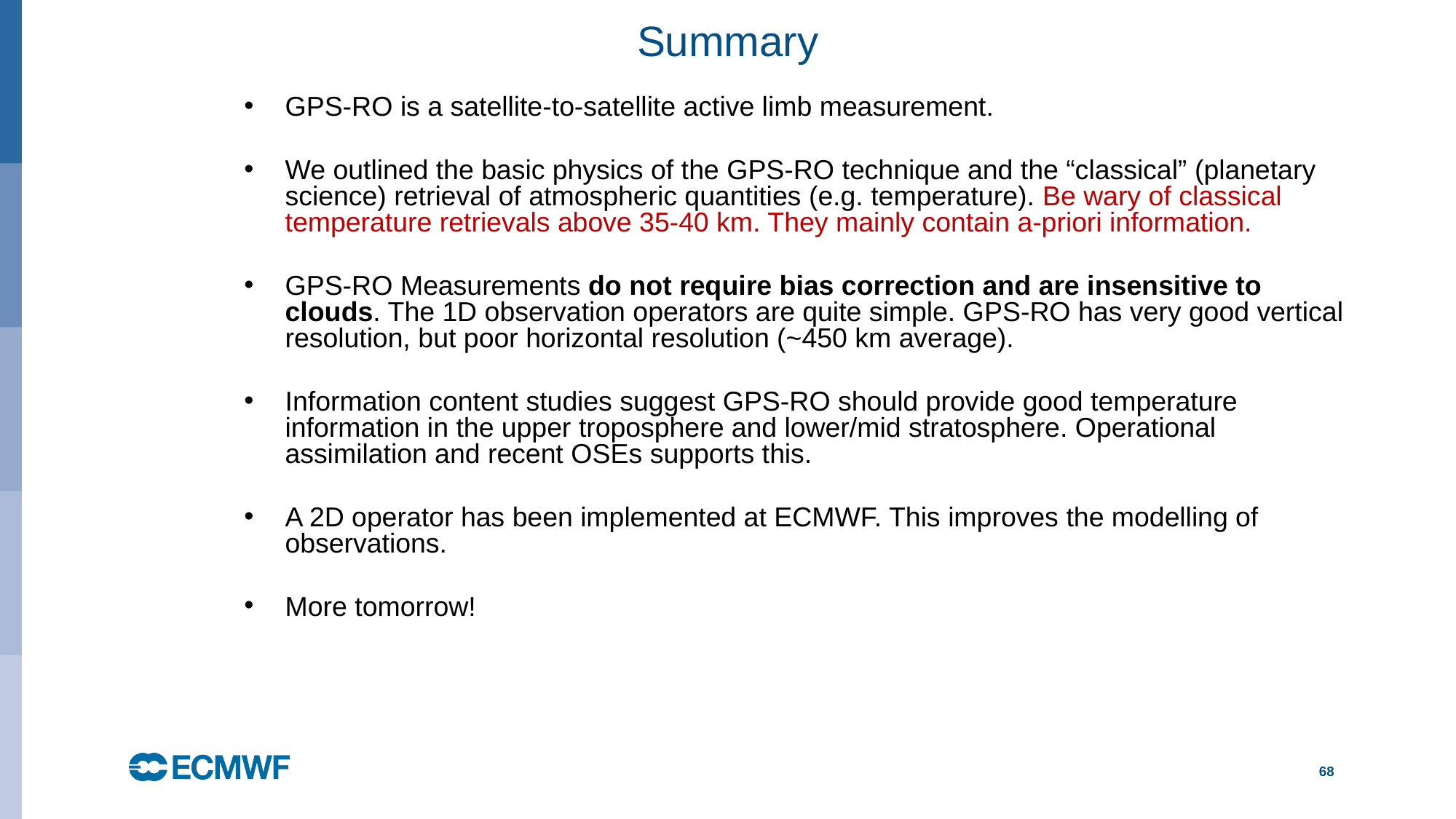

# Summary
GPS-RO is a satellite-to-satellite active limb measurement.

We outlined the basic physics of the GPS-RO technique and the “classical” (planetary science) retrieval of atmospheric quantities (e.g. temperature). Be wary of classical temperature retrievals above 35-40 km. They mainly contain a-priori information.

GPS-RO Measurements do not require bias correction and are insensitive to clouds. The 1D observation operators are quite simple. GPS-RO has very good vertical resolution, but poor horizontal resolution (~450 km average).

Information content studies suggest GPS-RO should provide good temperature information in the upper troposphere and lower/mid stratosphere. Operational assimilation and recent OSEs supports this.

A 2D operator has been implemented at ECMWF. This improves the modelling of observations.

More tomorrow!
68